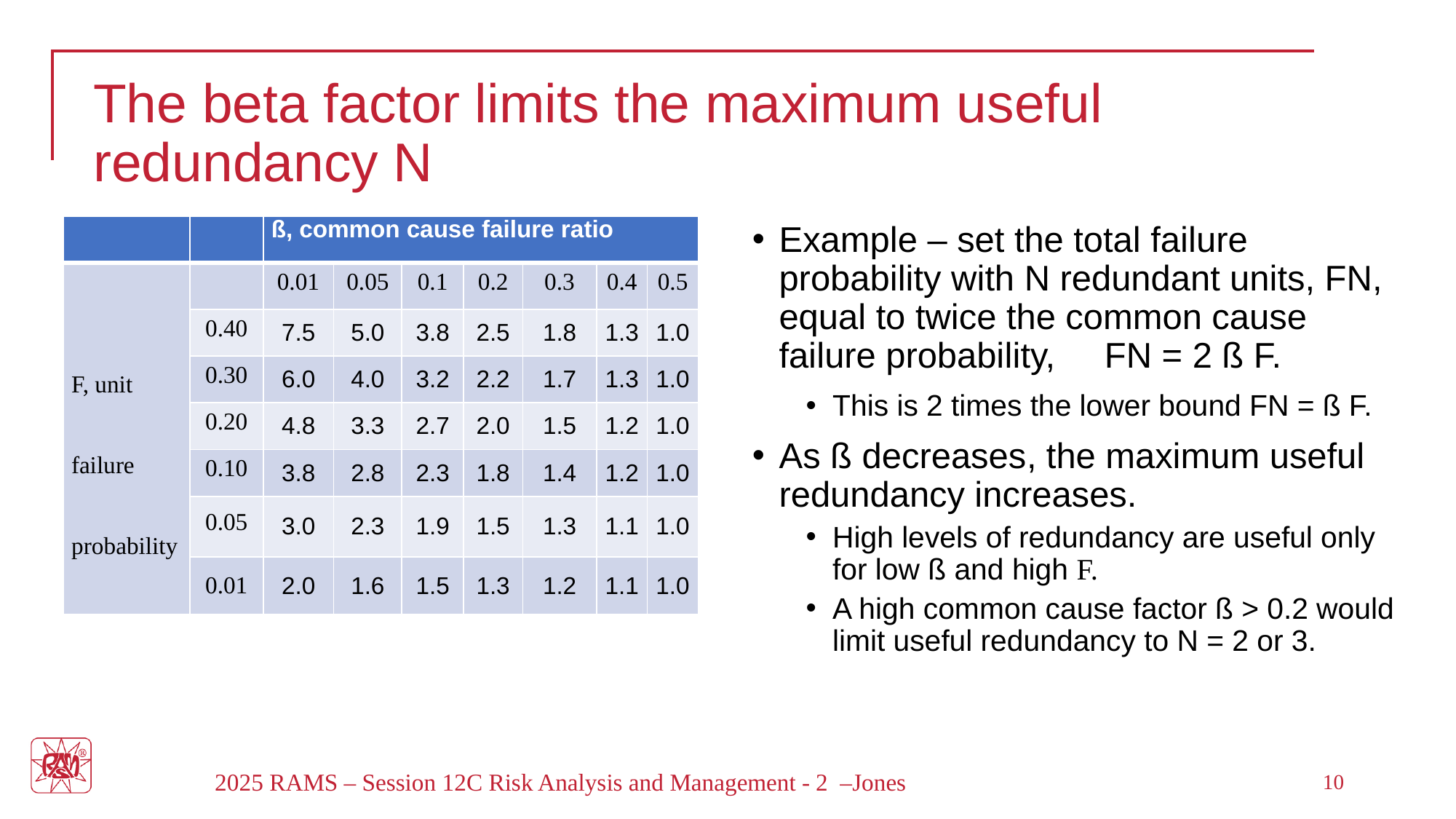

# The beta factor limits the maximum useful redundancy N
|  |  | ß, common cause failure ratio |  |  |  |  |  |  |
| --- | --- | --- | --- | --- | --- | --- | --- | --- |
| F, unit failure probability |  | 0.01 | 0.05 | 0.1 | 0.2 | 0.3 | 0.4 | 0.5 |
|  | 0.40 | 7.5 | 5.0 | 3.8 | 2.5 | 1.8 | 1.3 | 1.0 |
|  | 0.30 | 6.0 | 4.0 | 3.2 | 2.2 | 1.7 | 1.3 | 1.0 |
|  | 0.20 | 4.8 | 3.3 | 2.7 | 2.0 | 1.5 | 1.2 | 1.0 |
|  | 0.10 | 3.8 | 2.8 | 2.3 | 1.8 | 1.4 | 1.2 | 1.0 |
|  | 0.05 | 3.0 | 2.3 | 1.9 | 1.5 | 1.3 | 1.1 | 1.0 |
|  | 0.01 | 2.0 | 1.6 | 1.5 | 1.3 | 1.2 | 1.1 | 1.0 |
Example – set the total failure probability with N redundant units, FN, equal to twice the common cause failure probability,     FN = 2 ß F.
This is 2 times the lower bound FN = ß F.
As ß decreases, the maximum useful redundancy increases.
High levels of redundancy are useful only for low ß and high F.
A high common cause factor ß > 0.2 would limit useful redundancy to N = 2 or 3.
2025 RAMS – Session 12C Risk Analysis and Management - 2  –Jones
10